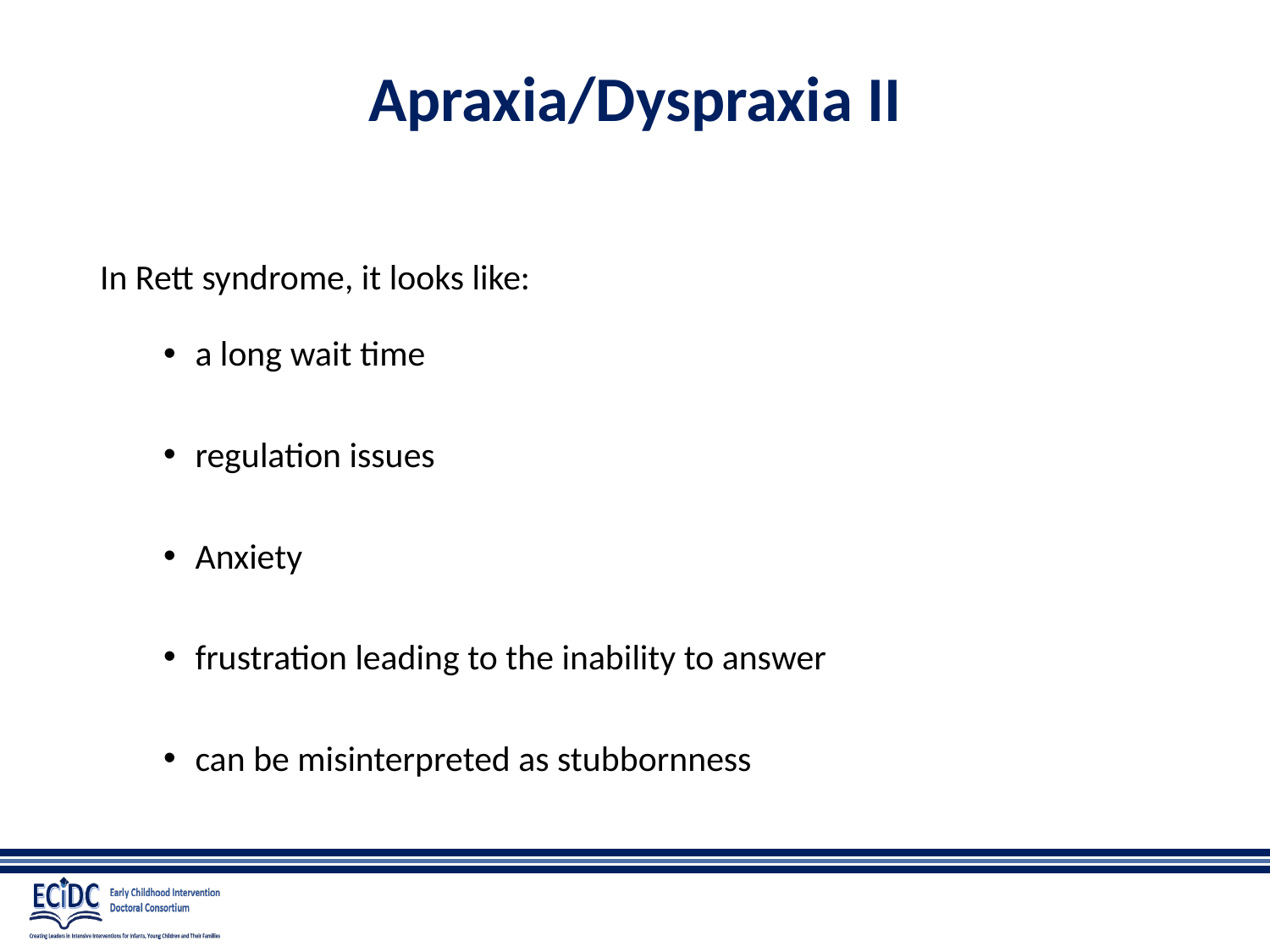

# Apraxia/Dyspraxia II
In Rett syndrome, it looks like:

a long wait time

regulation issues

Anxiety

frustration leading to the inability to answer

can be misinterpreted as stubbornness